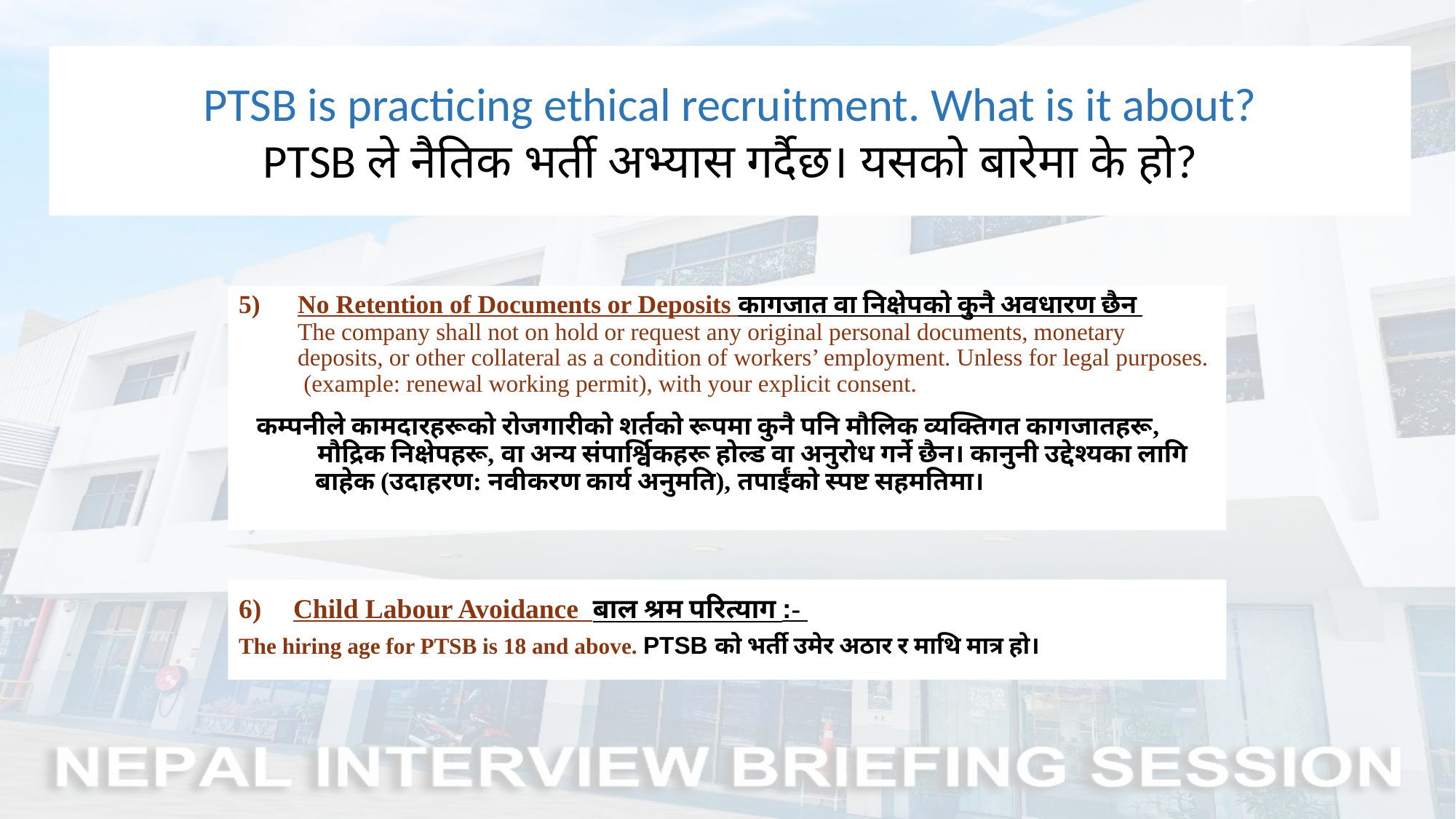

PTSB is practicing ethical recruitment. What is it about?
PTSB ले नैतिक भर्ती अभ्यास गर्दैछ। यसको बारेमा के हो?
No Retention of Documents or Deposits कागजात वा निक्षेपको कुनै अवधारण छैन
	The company shall not on hold or request any original personal documents, monetary deposits, or other collateral as a condition of workers’ employment. Unless for legal purposes.
 (example: renewal working permit), with your explicit consent.
   कम्पनीले कामदारहरूको रोजगारीको शर्तको रूपमा कुनै पनि मौलिक व्यक्तिगत कागजातहरू,
   मौद्रिक निक्षेपहरू, वा अन्य संपार्श्विकहरू होल्ड वा अनुरोध गर्ने छैन। कानुनी उद्देश्यका लागि
   बाहेक (उदाहरण: नवीकरण कार्य अनुमति), तपाईंको स्पष्ट सहमतिमा।
Child Labour Avoidance  बाल श्रम परित्याग :-
The hiring age for PTSB is 18 and above. PTSB को भर्ती उमेर अठार र माथि मात्र हो।